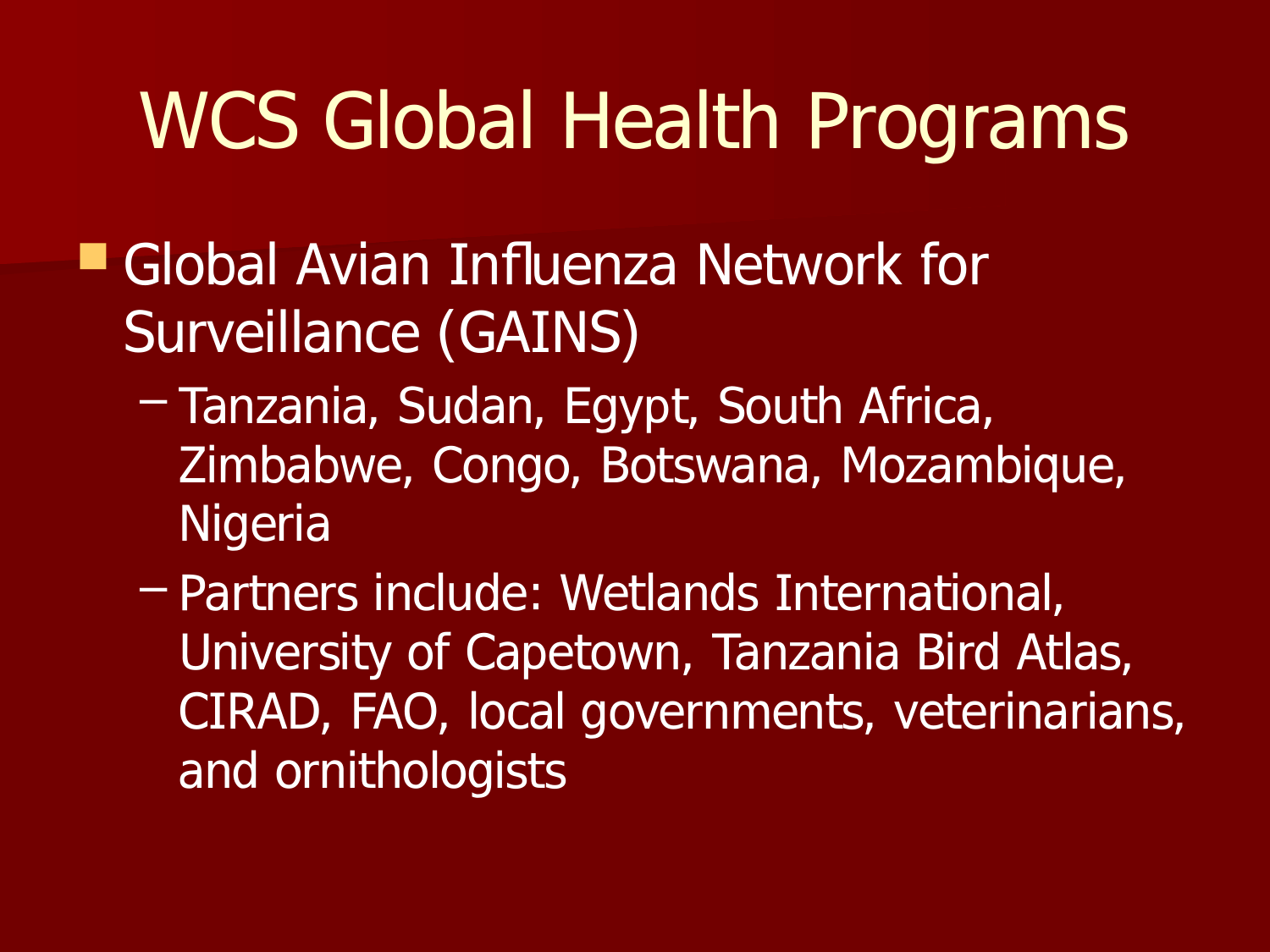

# WCS Global Health Programs
Global Avian Influenza Network for Surveillance (GAINS)
Tanzania, Sudan, Egypt, South Africa, Zimbabwe, Congo, Botswana, Mozambique, Nigeria
Partners include: Wetlands International, University of Capetown, Tanzania Bird Atlas, CIRAD, FAO, local governments, veterinarians, and ornithologists